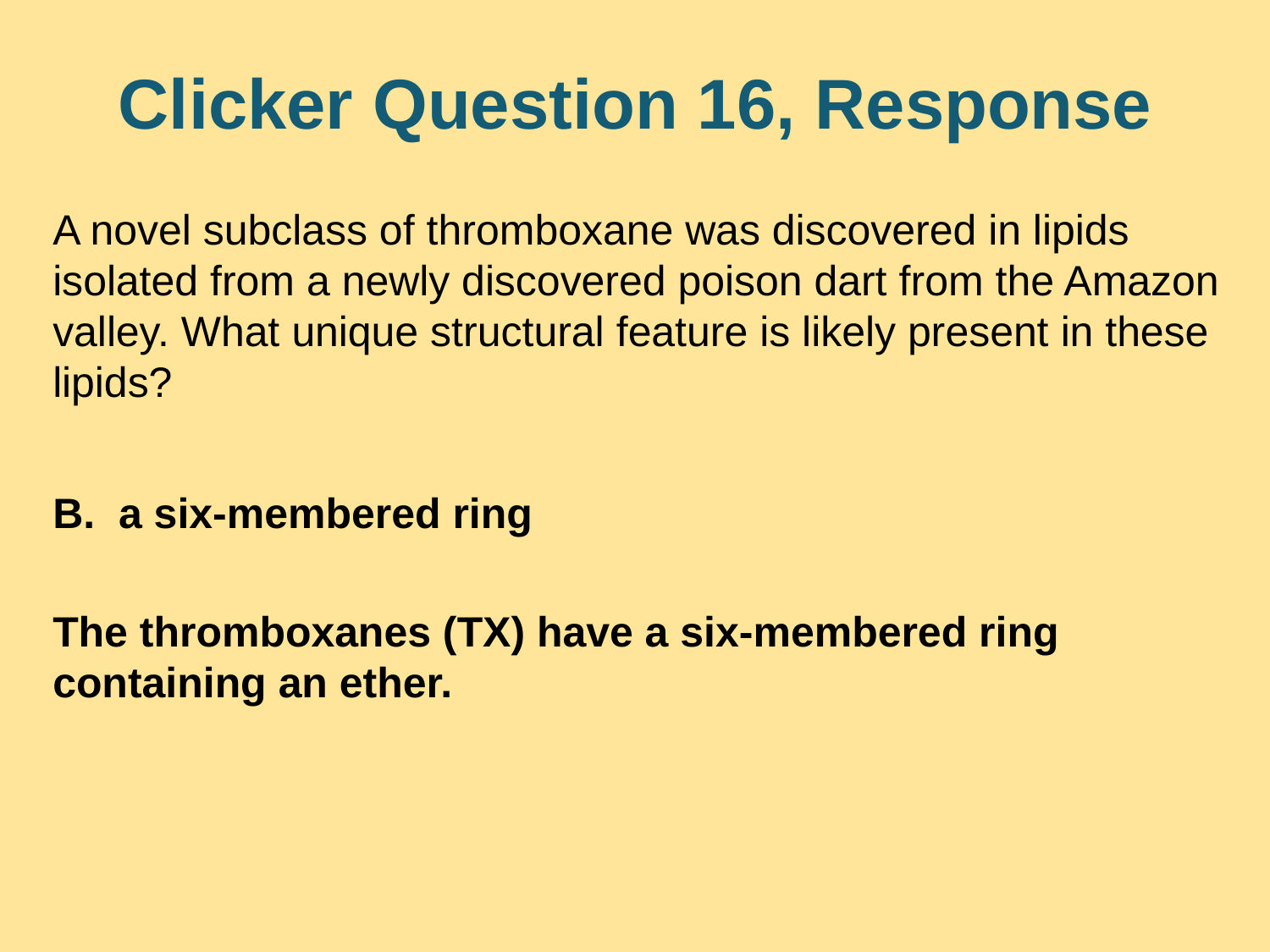

# Clicker Question 16, Response
A novel subclass of thromboxane was discovered in lipids isolated from a newly discovered poison dart from the Amazon valley. What unique structural feature is likely present in these lipids?

B.  a six-membered ring

The thromboxanes (TX) have a six-membered ring containing an ether.